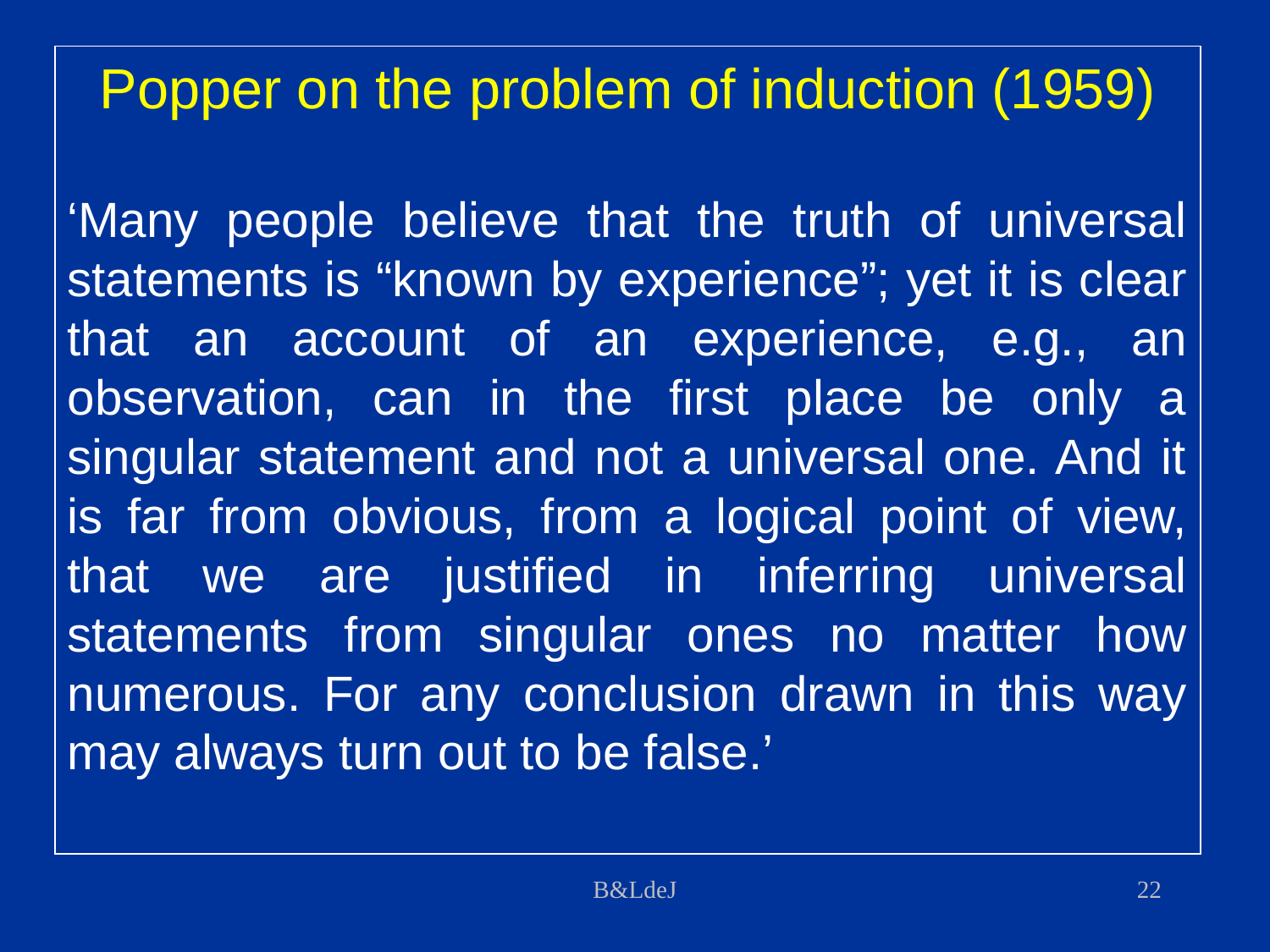

Popper on the problem of induction (1959)

‘Many people believe that the truth of universal statements is “known by experience”; yet it is clear that an account of an experience, e.g., an observation, can in the first place be only a singular statement and not a universal one. And it is far from obvious, from a logical point of view, that we are justified in inferring universal statements from singular ones no matter how numerous. For any conclusion drawn in this way may always turn out to be false.’

B&LdeJ
22